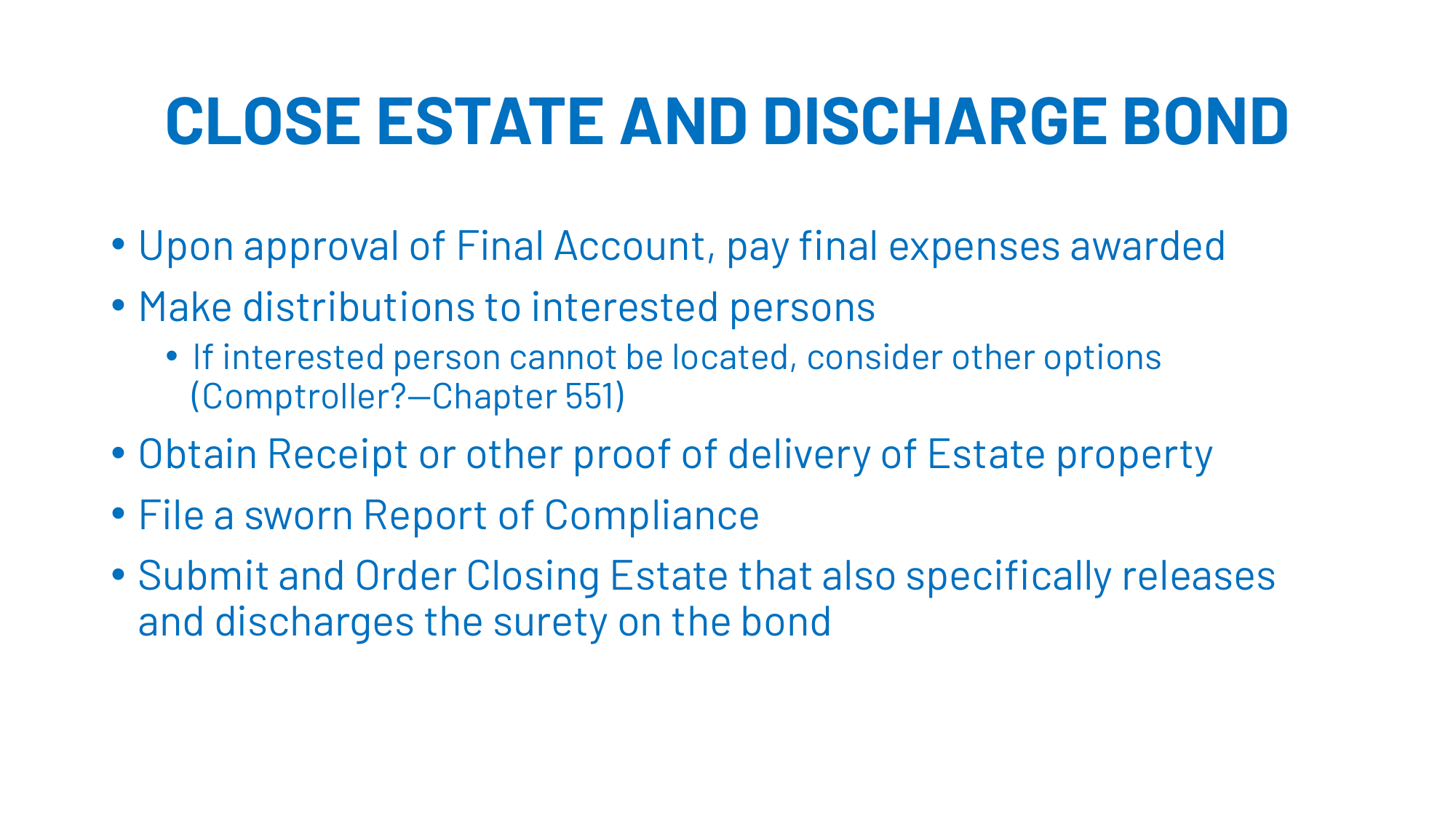

# CLOSE ESTATE AND DISCHARGE BOND
Upon approval of Final Account, pay final expenses awarded
Make distributions to interested persons
If interested person cannot be located, consider other options (Comptroller?—Chapter 551)
Obtain Receipt or other proof of delivery of Estate property
File a sworn Report of Compliance
Submit and Order Closing Estate that also specifically releases and discharges the surety on the bond